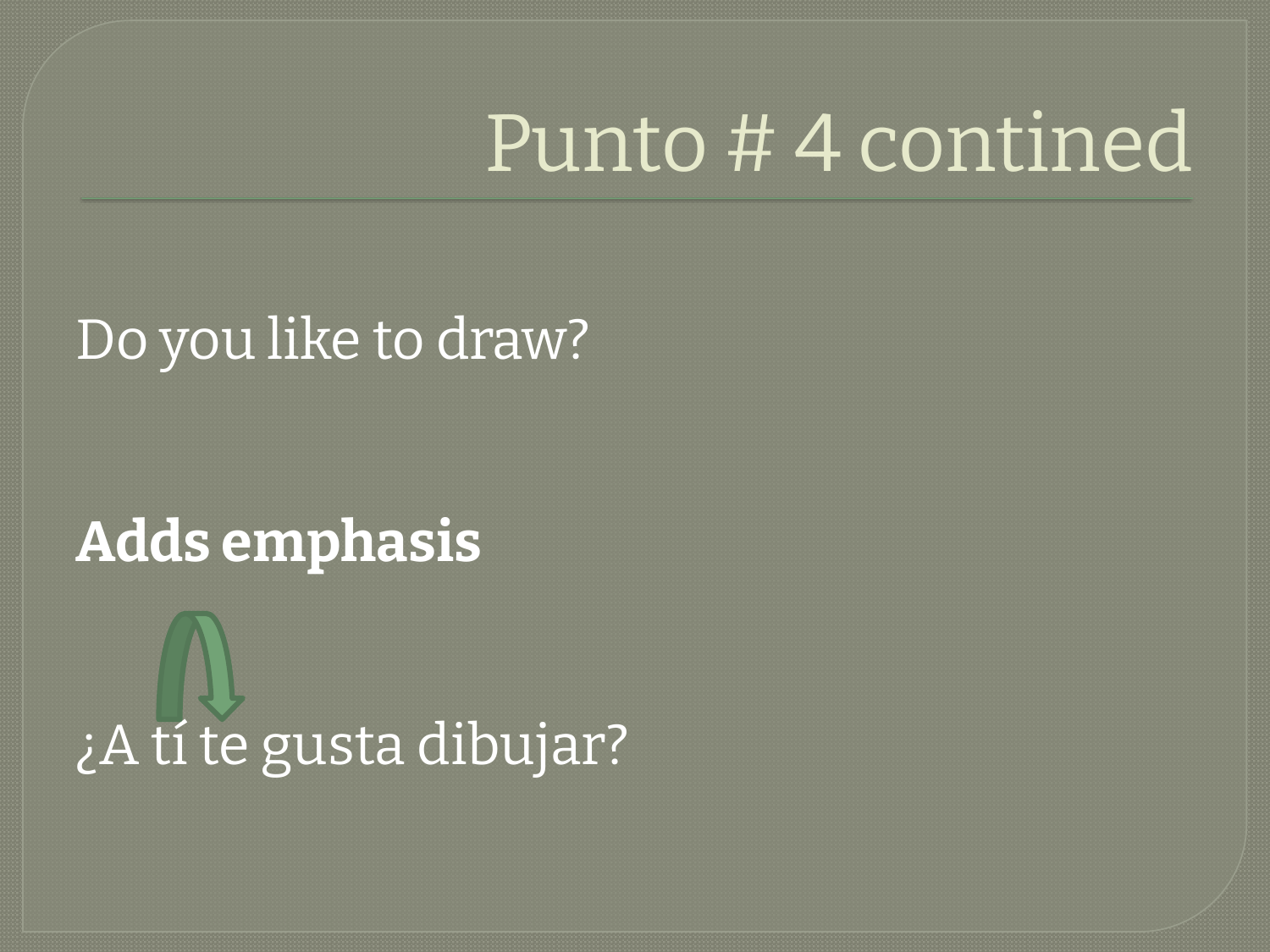

# Punto # 4 contined

Do you like to draw?

Adds emphasis

¿A tí te gusta dibujar?